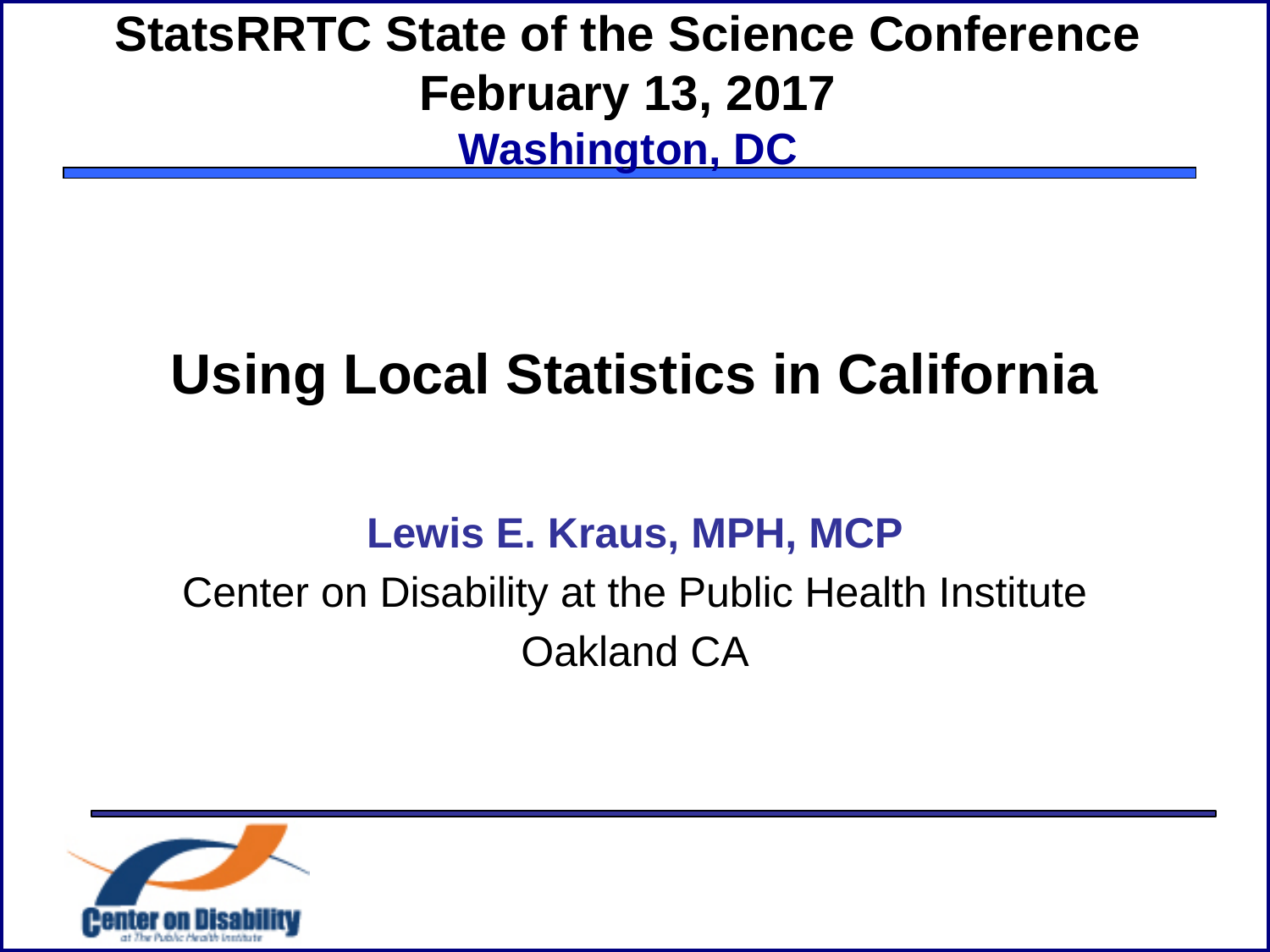

# StatsRRTC State of the Science Conference February 13, 2017 Washington, DC

Using Local Statistics in California

Lewis E. Kraus, MPH, MCP
Center on Disability at the Public Health Institute
Oakland CA